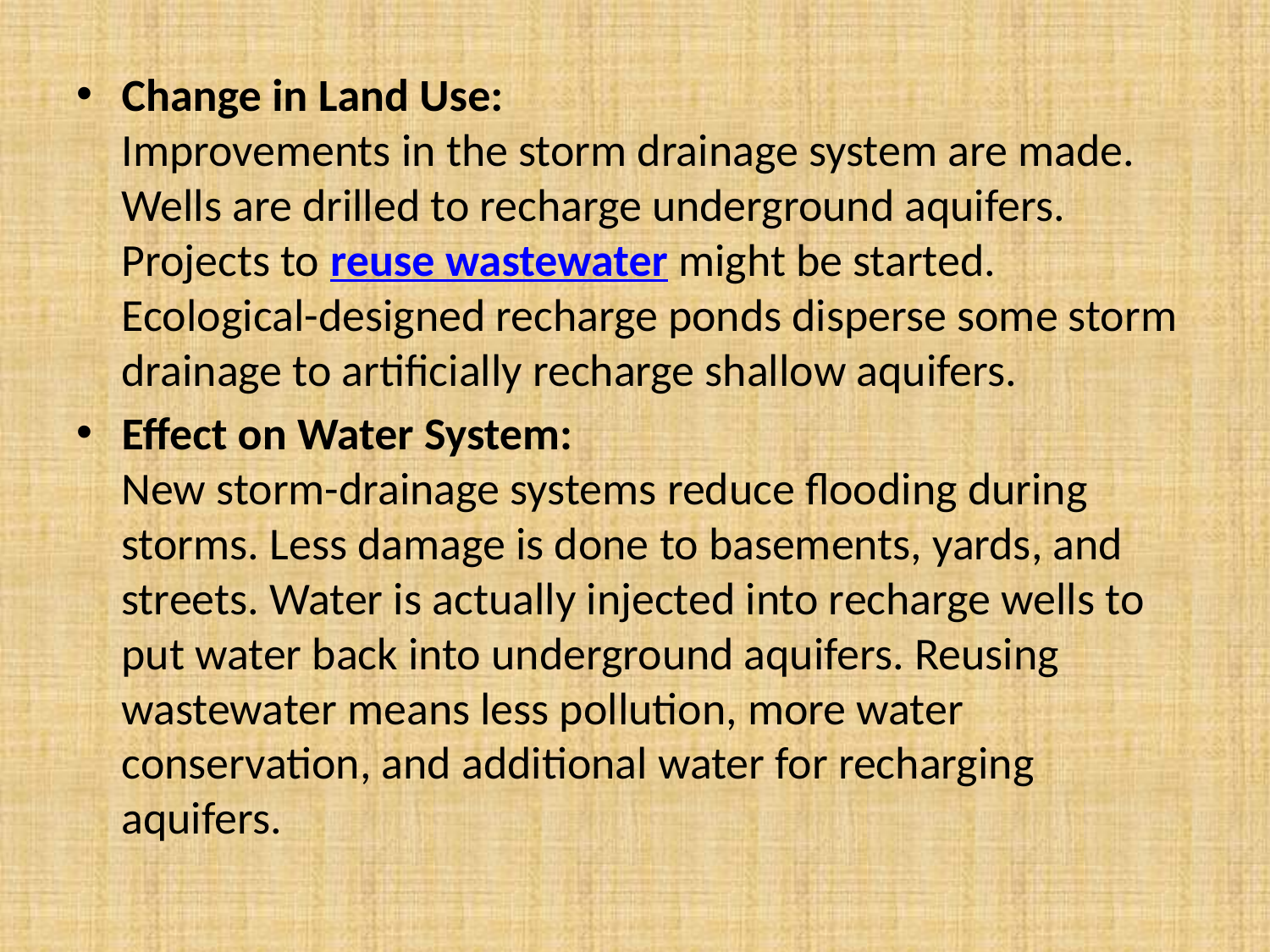

Change in Land Use:
Improvements in the storm drainage system are made. Wells are drilled to recharge underground aquifers. Projects to reuse wastewater might be started. 
Ecological-designed recharge ponds disperse some storm drainage to artificially recharge shallow aquifers.
Effect on Water System:
New storm-drainage systems reduce flooding during storms. Less damage is done to basements, yards, and streets. Water is actually injected into recharge wells to put water back into underground aquifers. Reusing wastewater means less pollution, more water conservation, and additional water for recharging aquifers.